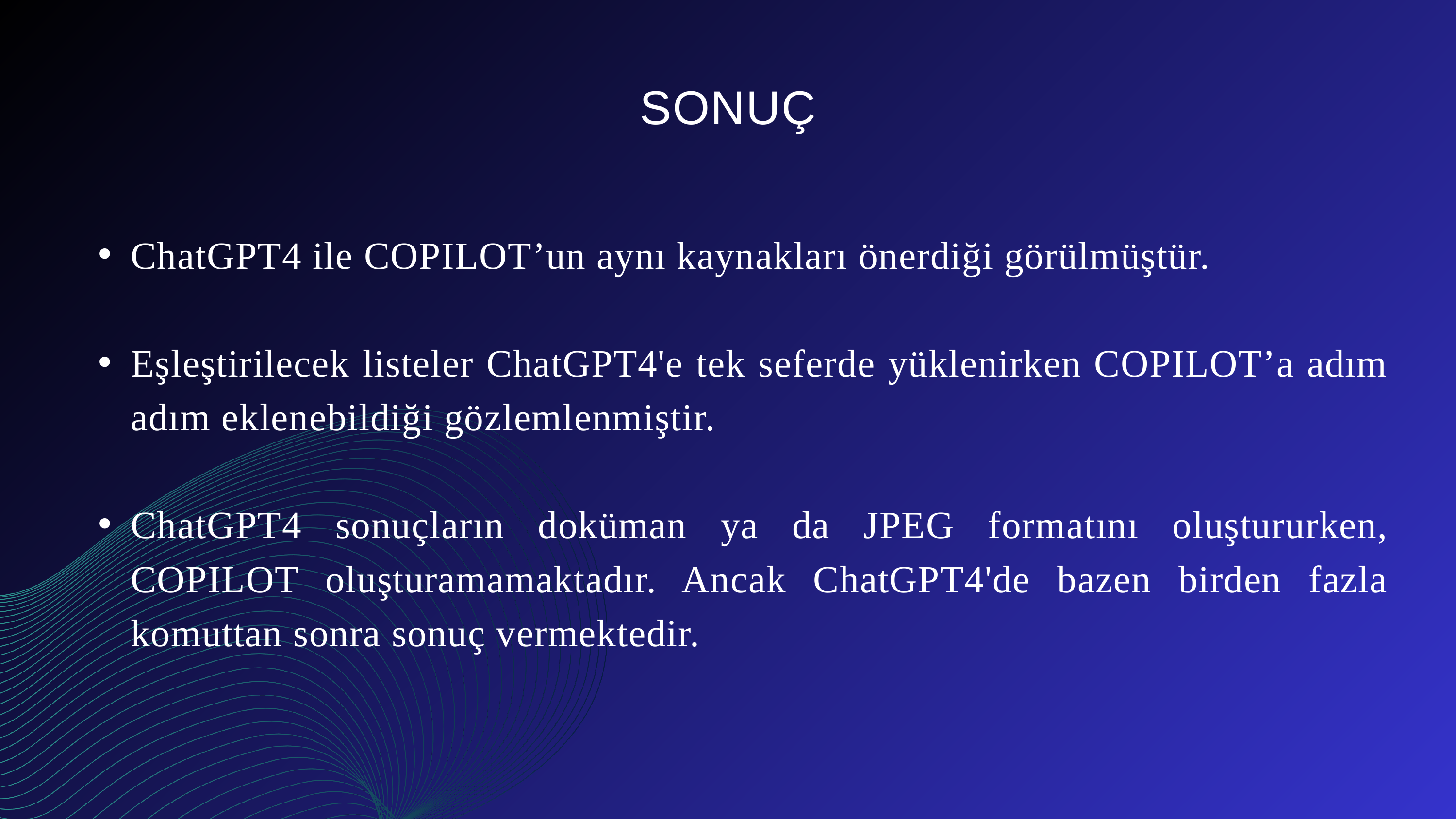

SONUÇ
ChatGPT4 ile COPILOT’un aynı kaynakları önerdiği görülmüştür.

Eşleştirilecek listeler ChatGPT4'e tek seferde yüklenirken COPILOT’a adım adım eklenebildiği gözlemlenmiştir.

ChatGPT4 sonuçların doküman ya da JPEG formatını oluştururken, COPILOT oluşturamamaktadır. Ancak ChatGPT4'de bazen birden fazla komuttan sonra sonuç vermektedir.